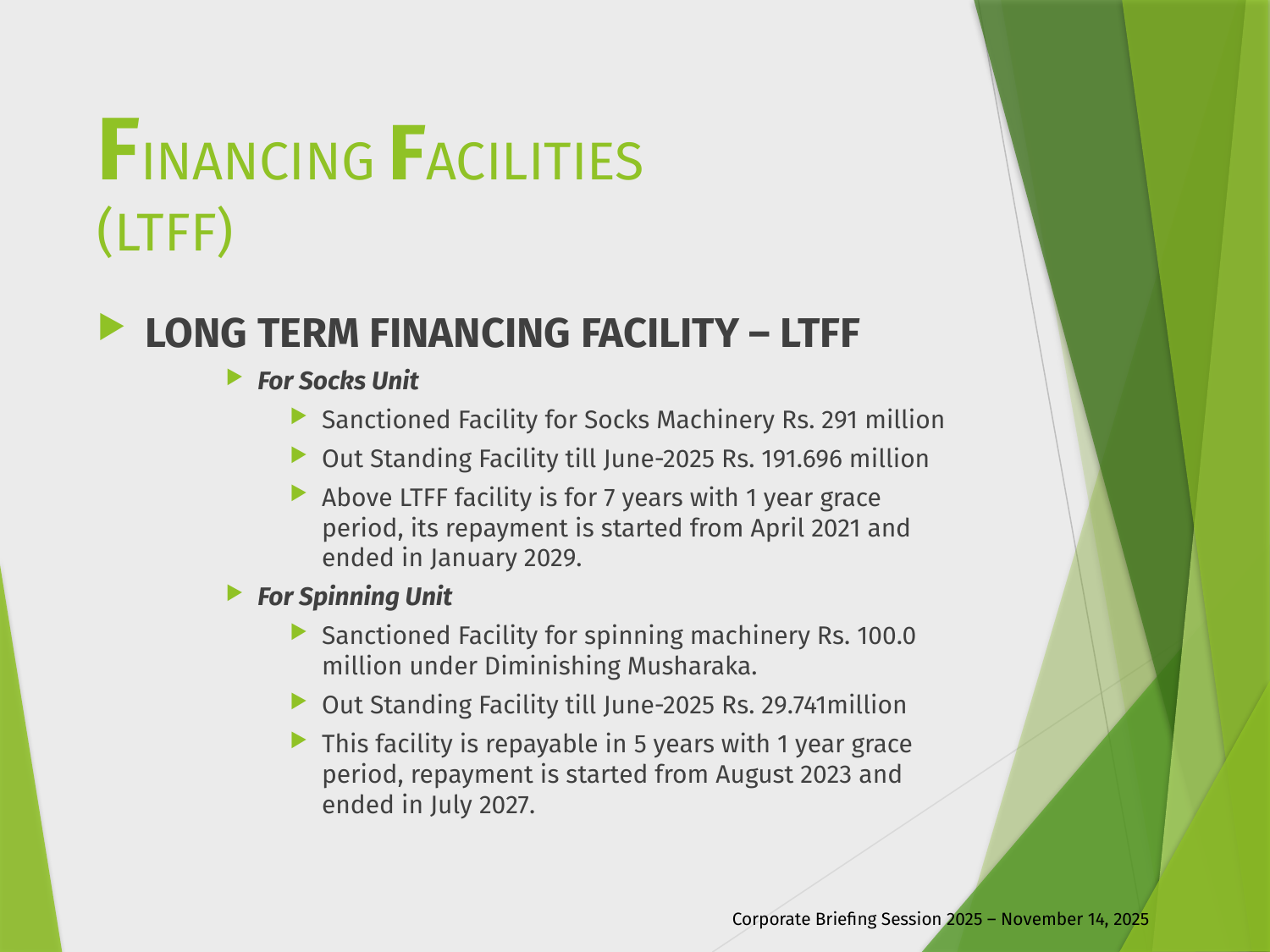

# FINANCING FACILITIES (LTFF)
LONG TERM FINANCING FACILITY – LTFF
For Socks Unit
Sanctioned Facility for Socks Machinery Rs. 291 million
Out Standing Facility till June-2025 Rs. 191.696 million
Above LTFF facility is for 7 years with 1 year grace period, its repayment is started from April 2021 and ended in January 2029.
For Spinning Unit
Sanctioned Facility for spinning machinery Rs. 100.0 million under Diminishing Musharaka.
Out Standing Facility till June-2025 Rs. 29.741million
This facility is repayable in 5 years with 1 year grace period, repayment is started from August 2023 and ended in July 2027.

Corporate Briefing Session 2025 – November 14, 2025